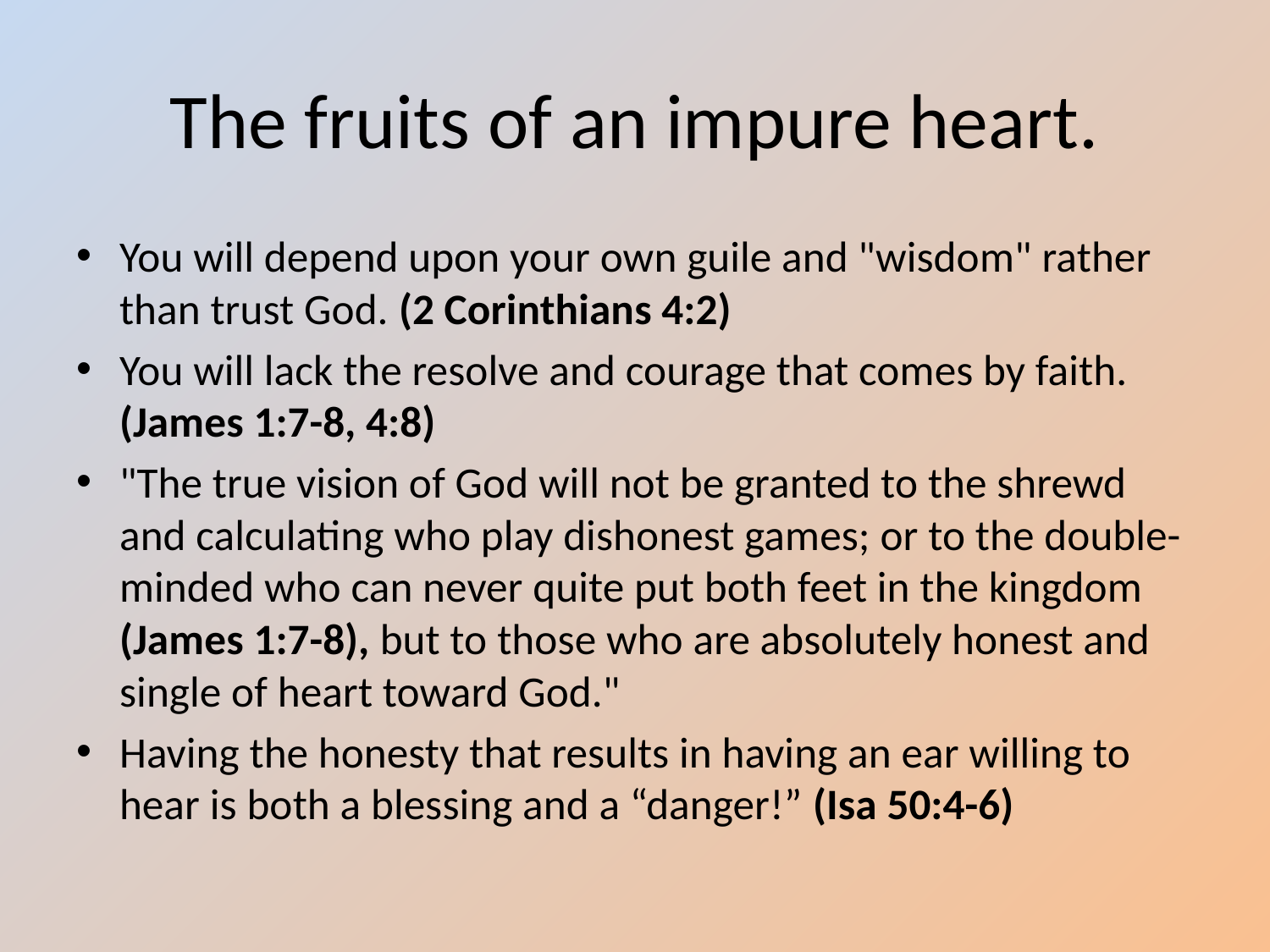

# The fruits of an impure heart.
You will depend upon your own guile and "wisdom" rather than trust God. (2 Corinthians 4:2)
You will lack the resolve and courage that comes by faith. (James 1:7-8, 4:8)
"The true vision of God will not be granted to the shrewd and calculating who play dishonest games; or to the double-minded who can never quite put both feet in the kingdom (James 1:7-8), but to those who are absolutely honest and single of heart toward God."
Having the honesty that results in having an ear willing to hear is both a blessing and a “danger!” (Isa 50:4-6)